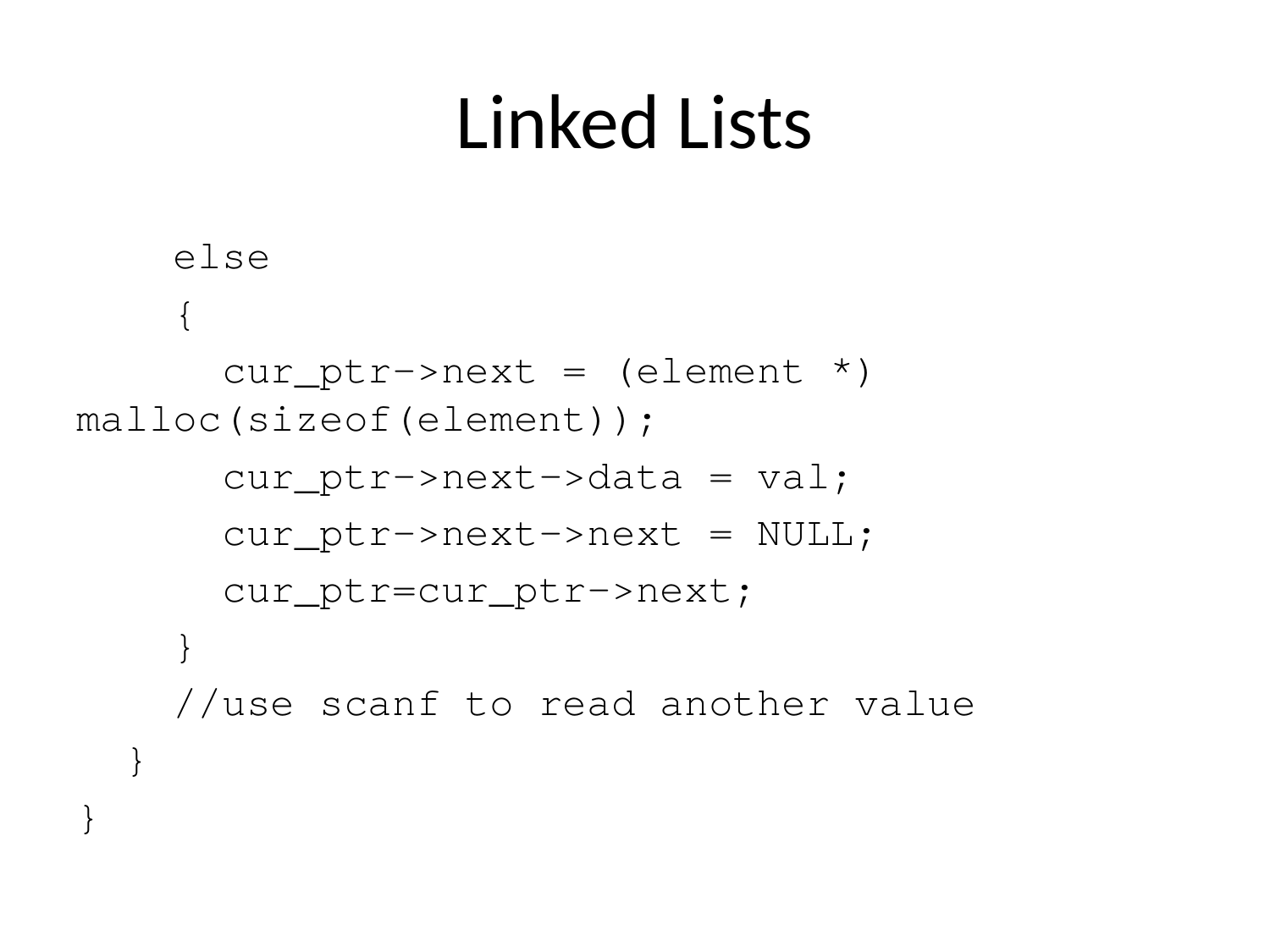

# Linked Lists
    else
    {
      cur_ptr->next = (element *) malloc(sizeof(element));
      cur_ptr->next->data = val;
      cur_ptr->next->next = NULL;
      cur_ptr=cur_ptr->next;
    }
    //use scanf to read another value
  }
}